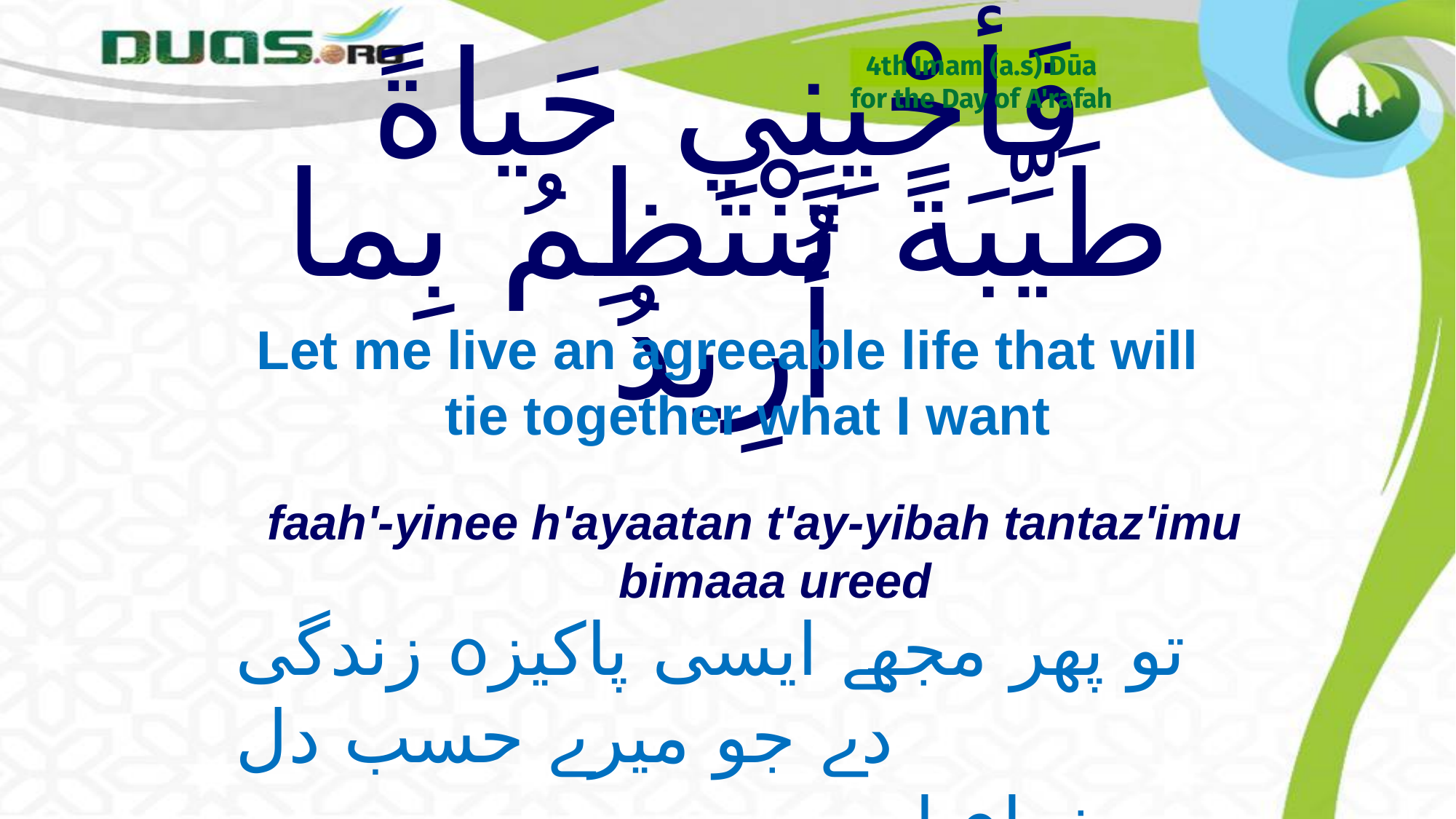

4th Imam (a.s) Dūa
for the Day of A'rafah
# فَأَحْيِنِي حَياةً طَيِّبَةً تَنْتَظِمُ بِما أُرِيدُ
Let me live an agreeable life that will tie together what I want
faah'-yinee h'ayaatan t'ay-yibah tantaz'imu bimaaa ureed
تو پھر مجھے ایسی پاکیزہ زندگی دے جو میرے حسب دل
                     خواہ امور پر مشتمل